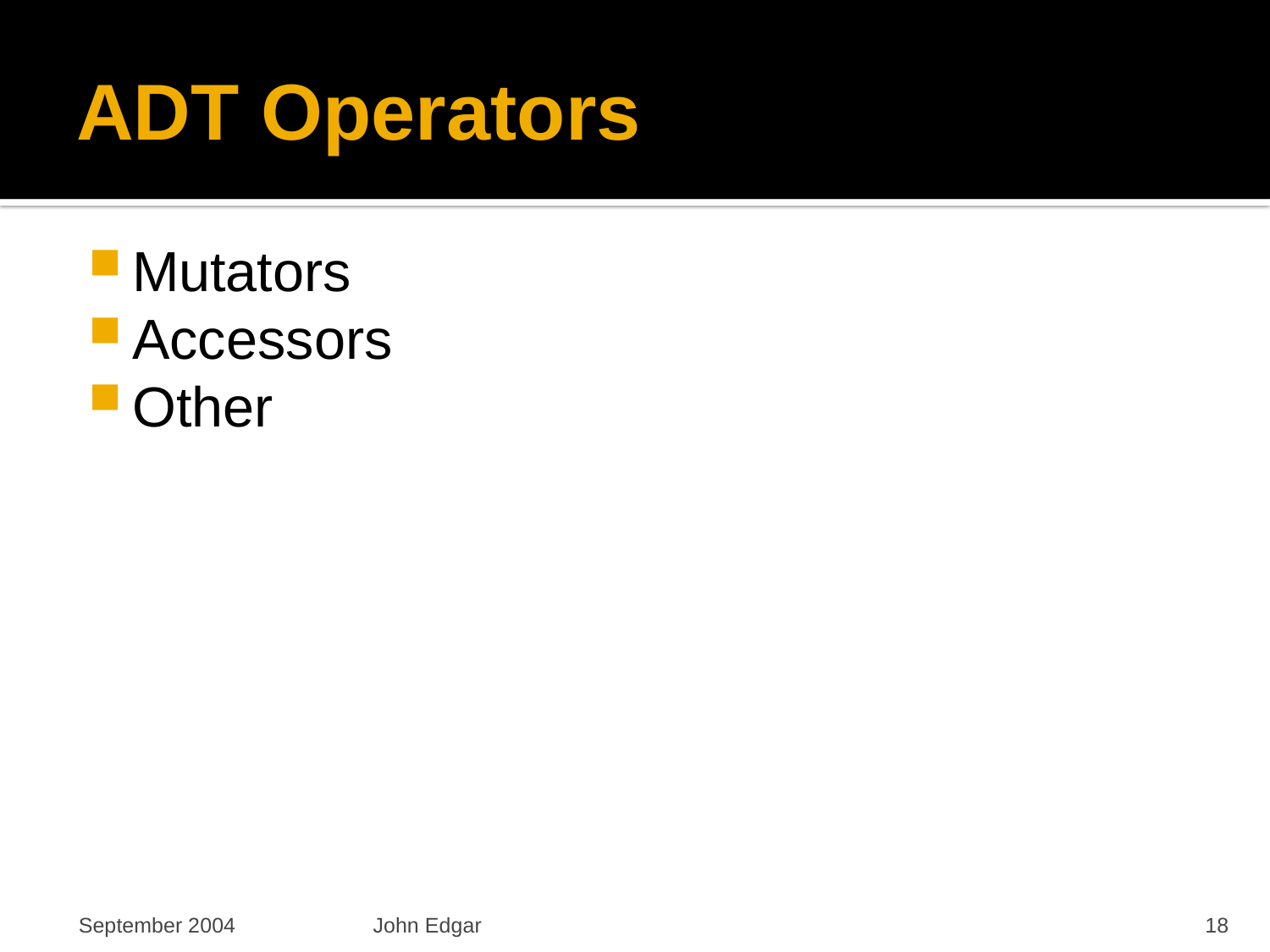

# ADT Operators
Mutators
Accessors
Other

September 2004
John Edgar
18